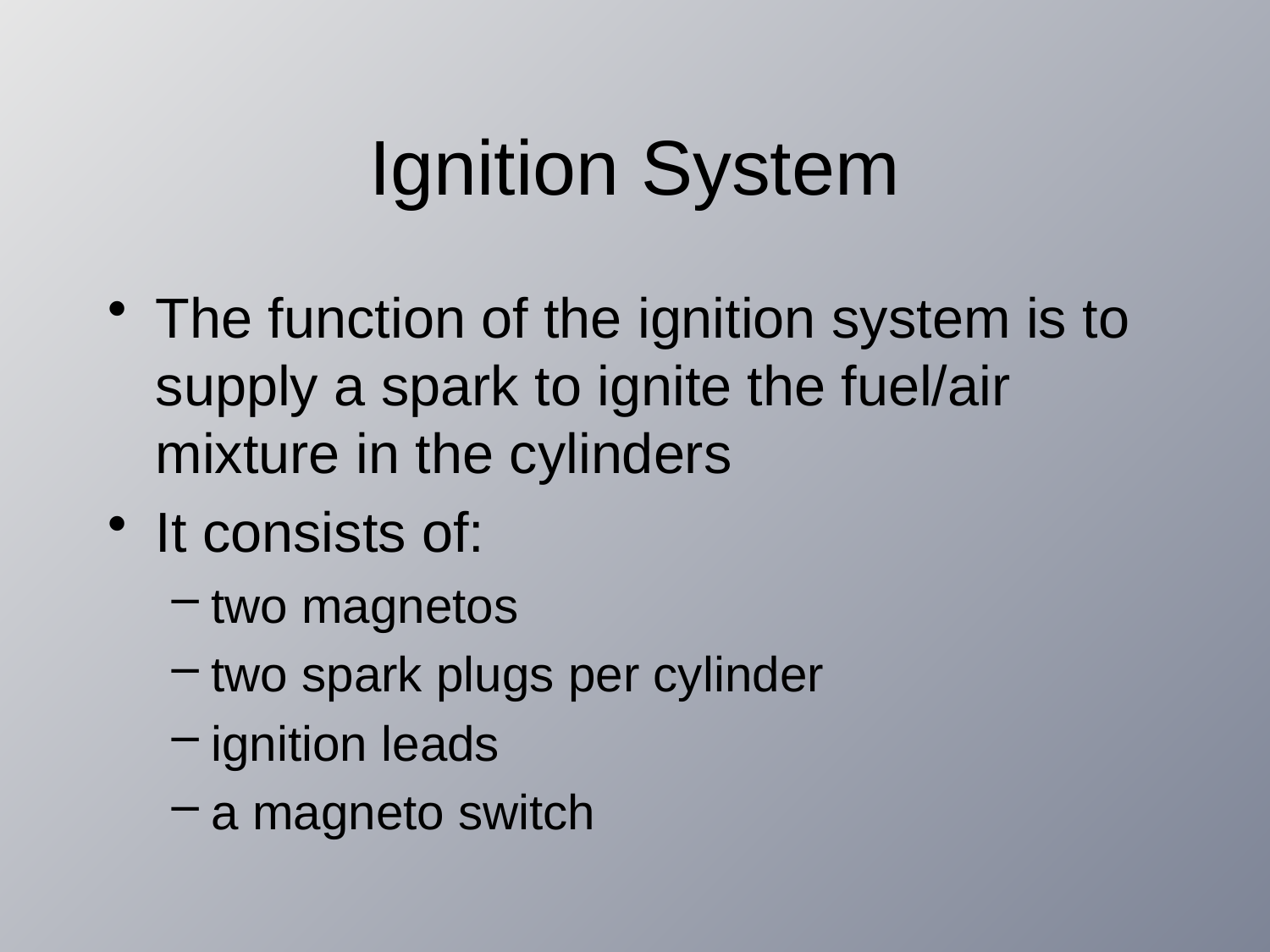

# Ignition System
The function of the ignition system is to supply a spark to ignite the fuel/air mixture in the cylinders
It consists of:
two magnetos
two spark plugs per cylinder
ignition leads
a magneto switch